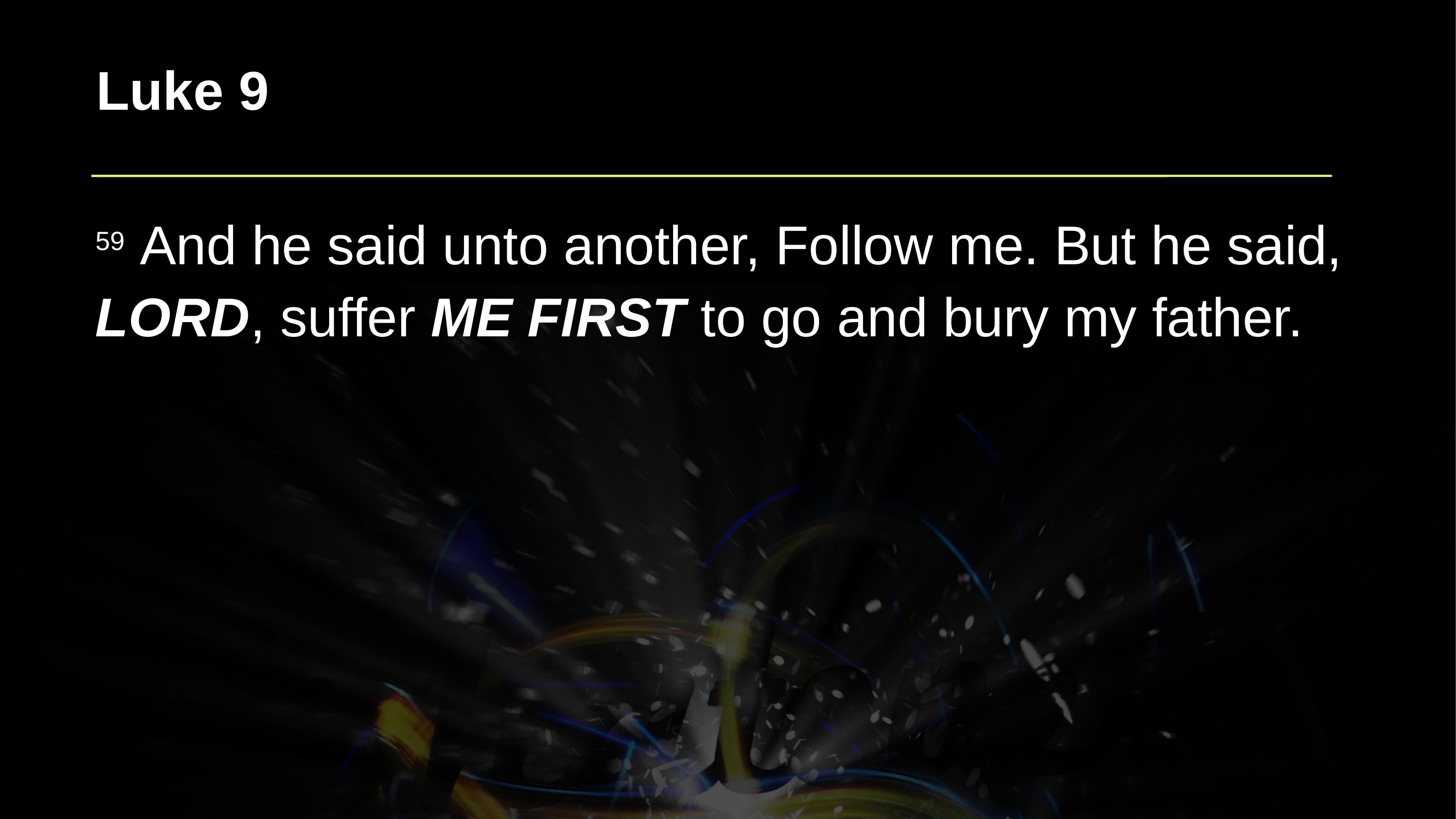

Luke 9

59 And he said unto another, Follow me. But he said, LORD, suffer ME FIRST to go and bury my father.